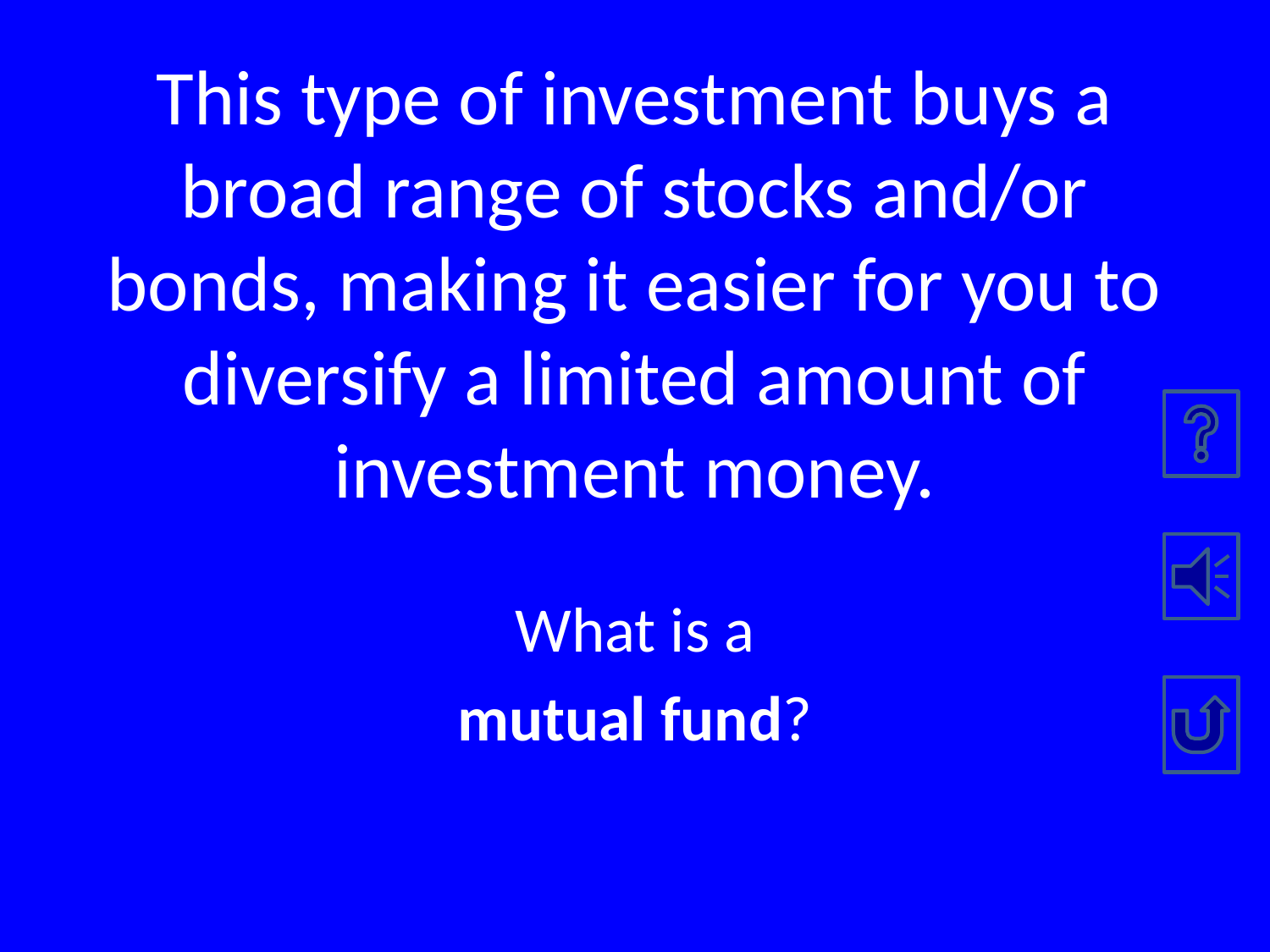

# This type of investment buys a broad range of stocks and/or bonds, making it easier for you to diversify a limited amount of investment money.

What is a
mutual fund?